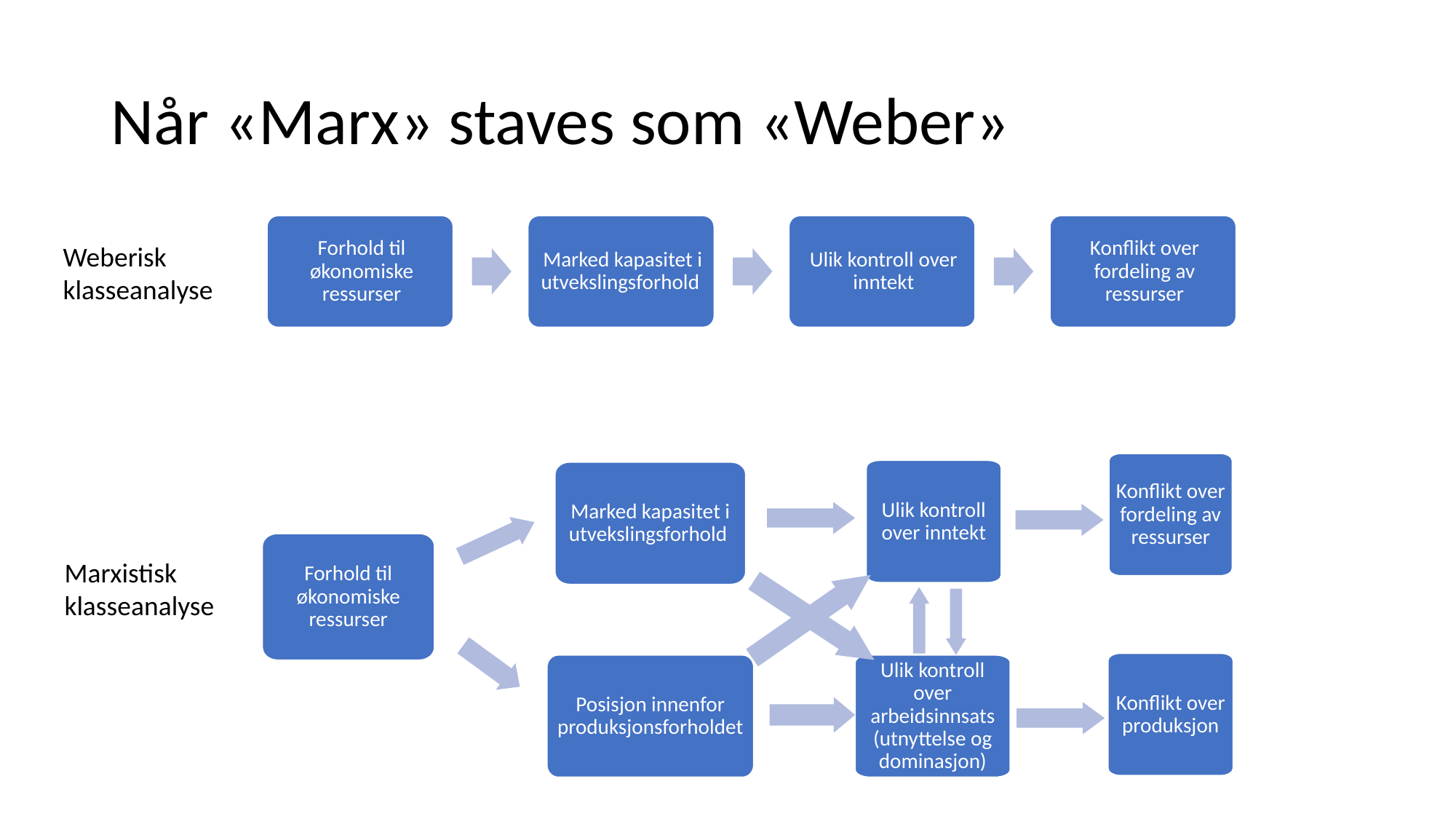

# Når «Marx» staves som «Weber»
Forhold til økonomiske ressurser

Marked kapasitet i utvekslingsforhold

Ulik kontroll over inntekt

Konflikt over fordeling av ressurser
Weberisk klasseanalyse
Konflikt over fordeling av ressurser
Ulik kontroll over inntekt
Marked kapasitet i utvekslingsforhold

Forhold til økonomiske ressurser
Konflikt over produksjon
Posisjon innenfor produksjonsforholdet
Ulik kontroll over arbeidsinnsats (utnyttelse og dominasjon)

Marxistisk klasseanalyse